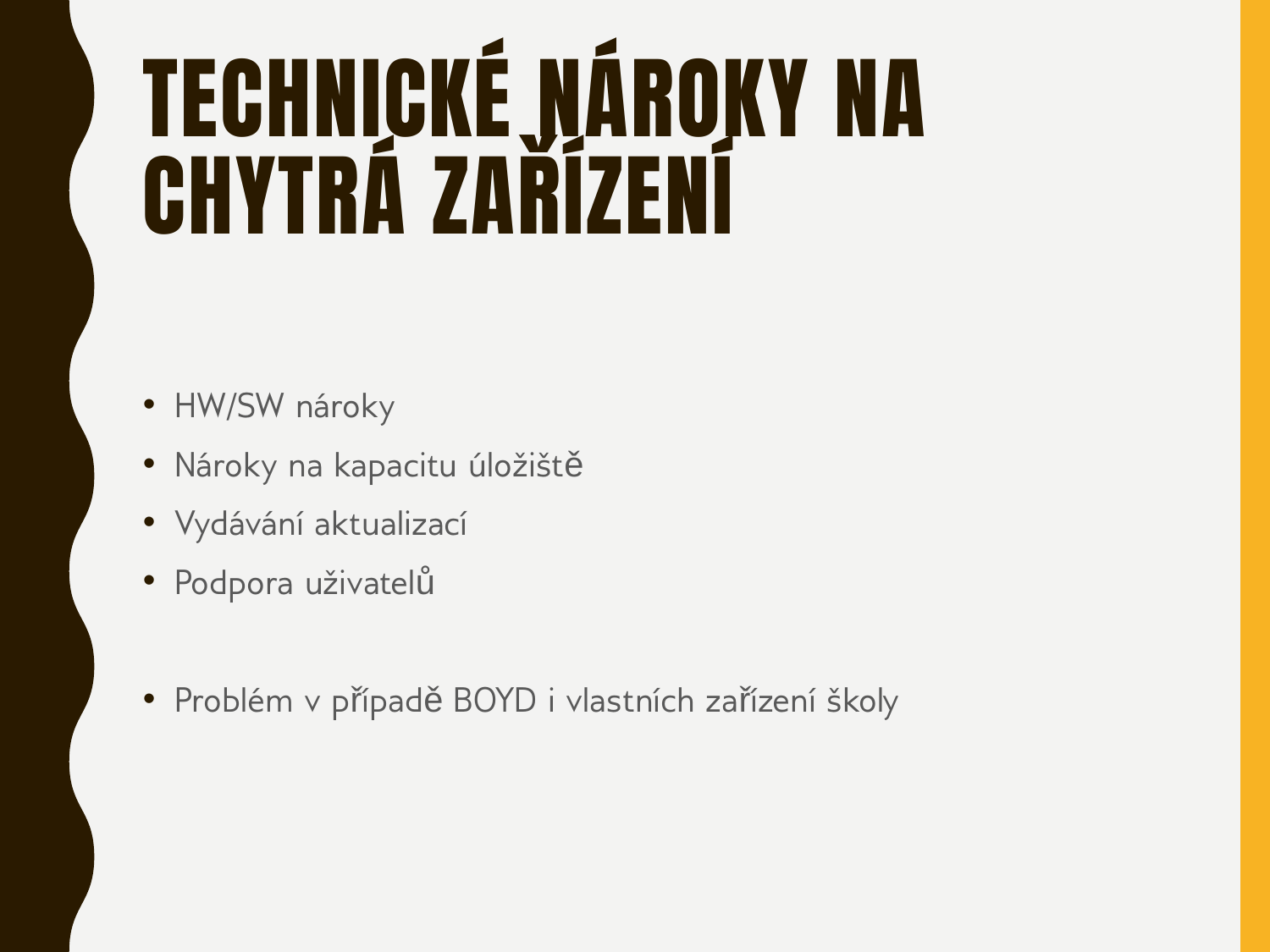

# Technické nároky na chytrá zařízení

HW/SW nároky
Nároky na kapacitu úložiště
Vydávání aktualizací
Podpora uživatelů

Problém v případě BOYD i vlastních zařízení školy